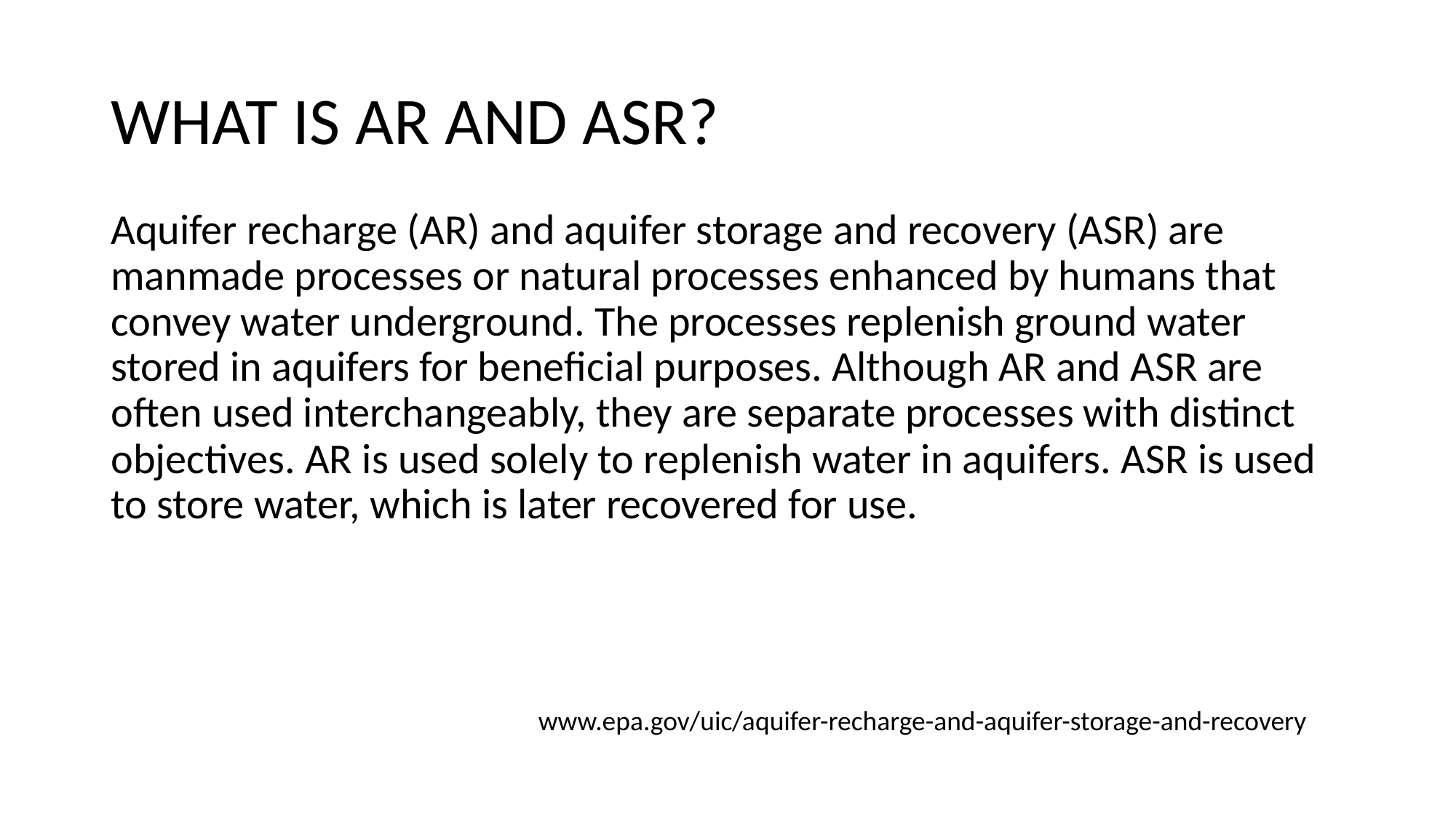

# WHAT IS AR AND ASR?
Aquifer recharge (AR) and aquifer storage and recovery (ASR) are manmade processes or natural processes enhanced by humans that convey water underground. The processes replenish ground water stored in aquifers for beneficial purposes. Although AR and ASR are often used interchangeably, they are separate processes with distinct objectives. AR is used solely to replenish water in aquifers. ASR is used to store water, which is later recovered for use.
www.epa.gov/uic/aquifer-recharge-and-aquifer-storage-and-recovery